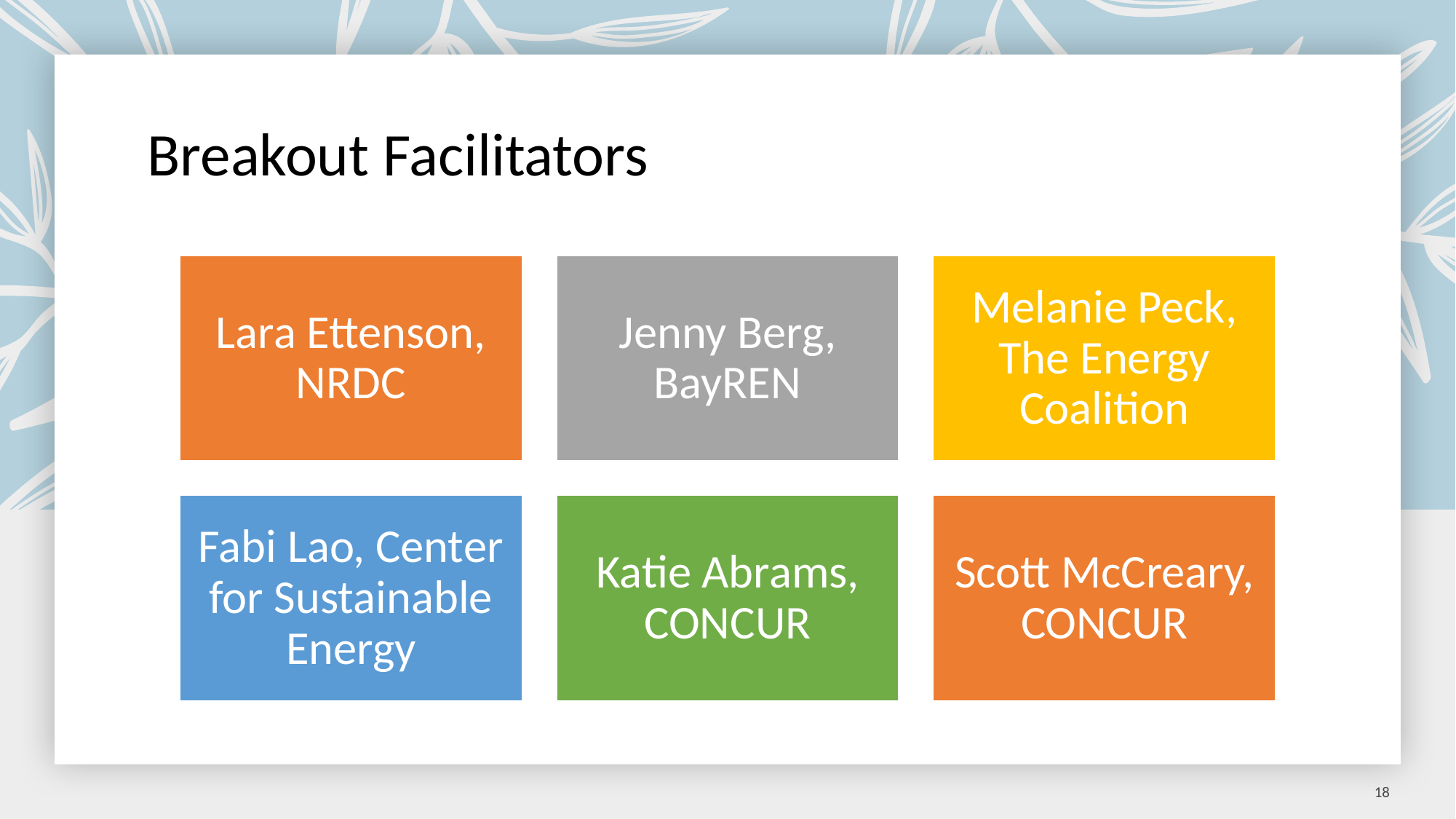

# Breakout Facilitators
Lara Ettenson, NRDC
Jenny Berg, BayREN
Melanie Peck, The Energy Coalition
Fabi Lao, Center for Sustainable Energy
Katie Abrams, CONCUR
Scott McCreary, CONCUR
18